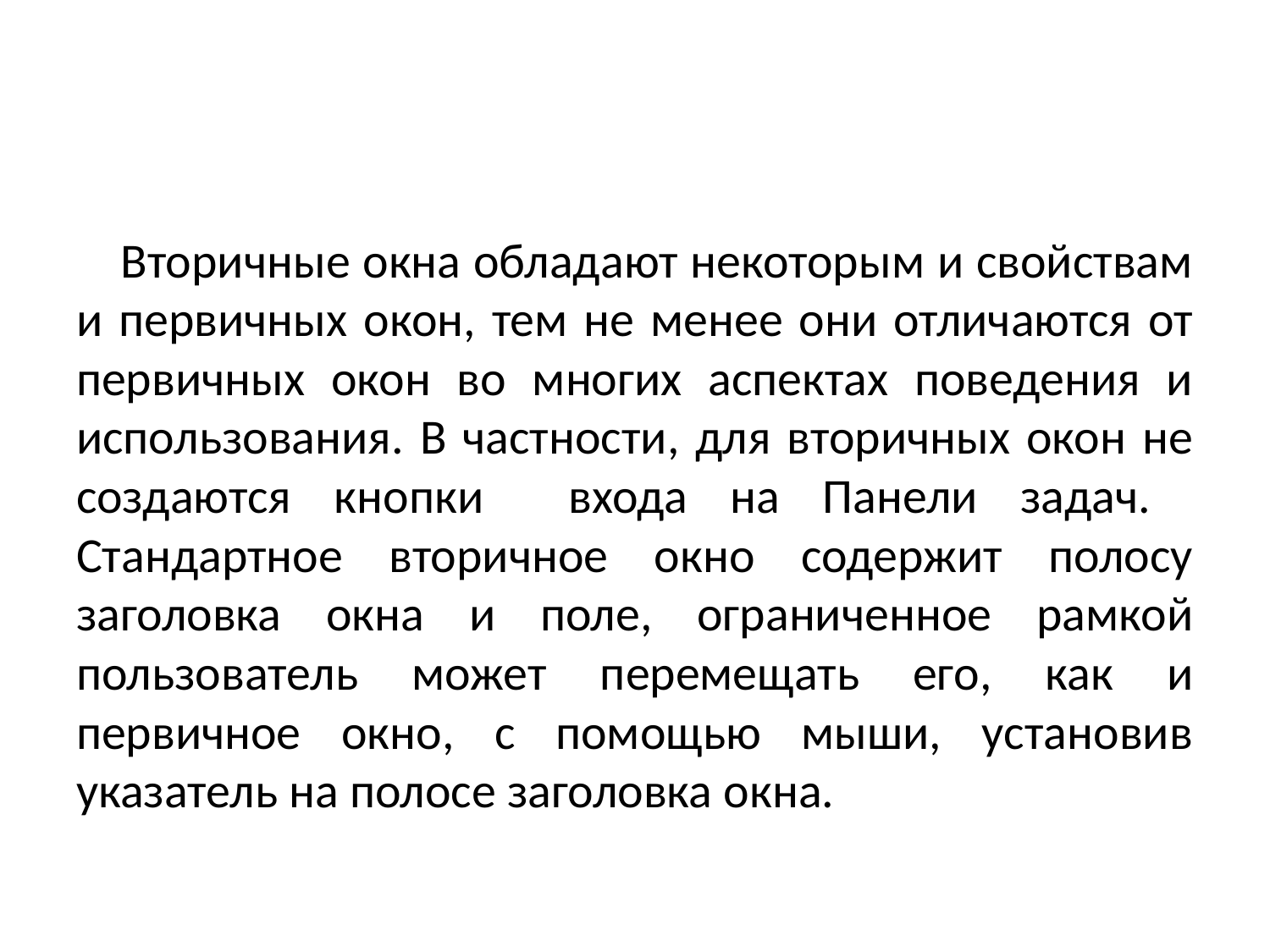

#
Вторичные окна обладают некоторым и свойствам и первичных окон, тем не менее они отличаются от первичных окон во многих аспектах поведения и использования. В частности, для вторичных окон не создаются кнопки  входа на Панели задач.  Стандартное вторичное окно содержит полосу заголовка окна и поле, ограниченное рамкой пользователь может перемещать его, как и первичное окно, с помощью мыши, установив указатель на полосе заголовка окна.